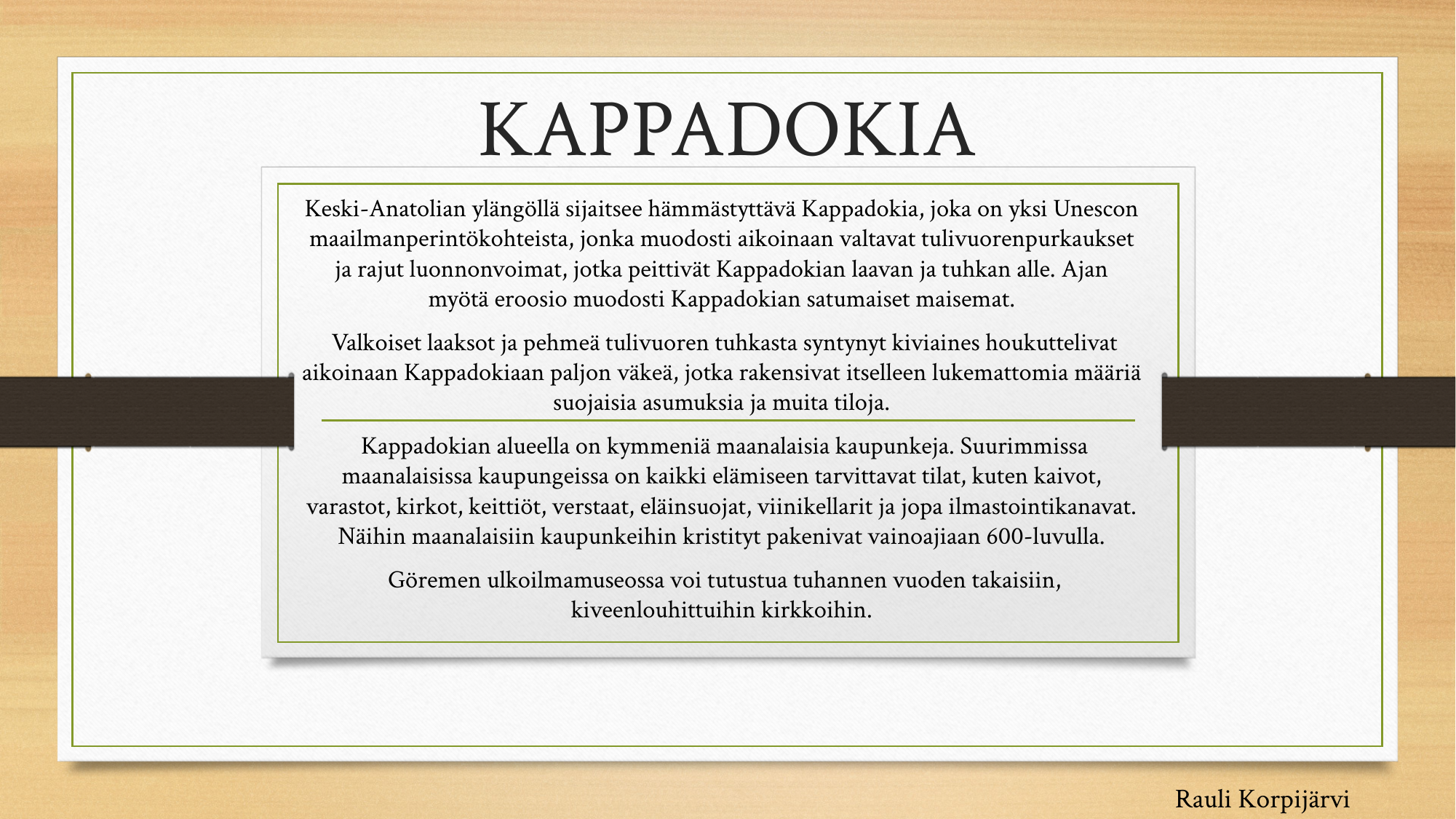

# KAPPADOKIA
Keski-Anatolian ylängöllä sijaitsee hämmästyttävä Kappadokia, joka on yksi Unescon maailmanperintökohteista, jonka muodosti aikoinaan valtavat tulivuorenpurkaukset ja rajut luonnonvoimat, jotka peittivät Kappadokian laavan ja tuhkan alle. Ajan myötä eroosio muodosti Kappadokian satumaiset maisemat.
 Valkoiset laaksot ja pehmeä tulivuoren tuhkasta syntynyt kiviaines houkuttelivat aikoinaan Kappadokiaan paljon väkeä, jotka rakensivat itselleen lukemattomia määriä suojaisia asumuksia ja muita tiloja.
 Kappadokian alueella on kymmeniä maanalaisia kaupunkeja. Suurimmissa maanalaisissa kaupungeissa on kaikki elämiseen tarvittavat tilat, kuten kaivot, varastot, kirkot, keittiöt, verstaat, eläinsuojat, viinikellarit ja jopa ilmastointikanavat. Näihin maanalaisiin kaupunkeihin kristityt pakenivat vainoajiaan 600-luvulla.
 Göremen ulkoilmamuseossa voi tutustua tuhannen vuoden takaisiin, kiveenlouhittuihin kirkkoihin.
Rauli Korpijärvi